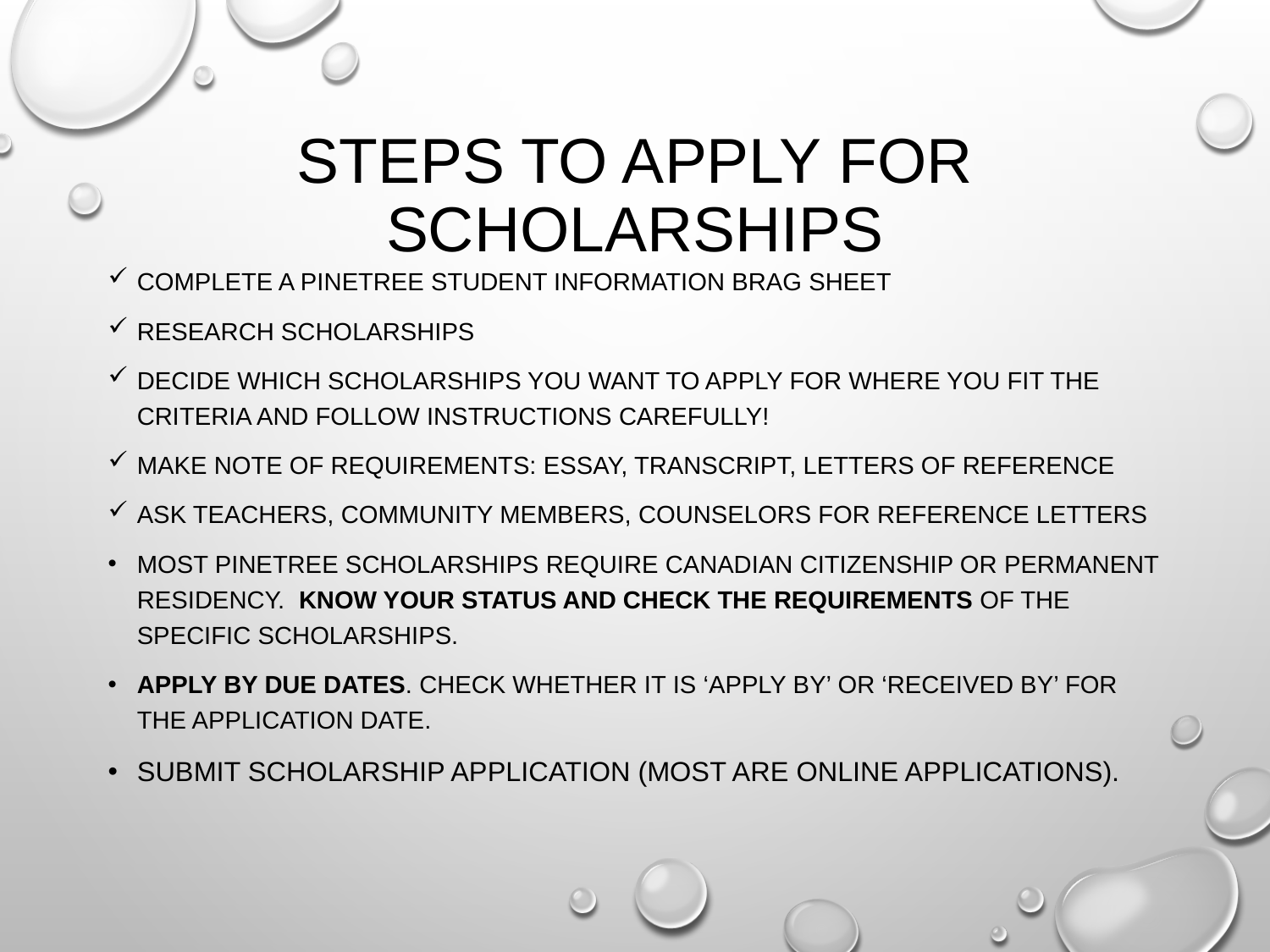

# Steps to apply for scholarships
Complete a Pinetree student information brag sheet
Research scholarships
Decide which scholarships you want to apply for where you fit the criteria and follow instructions carefully!
Make note of requirements: essay, transcript, letters of reference
Ask teachers, community members, counselors for reference letters
Most Pinetree scholarships require Canadian Citizenship or Permanent Residency.  Know your status and check the requirements of the specific scholarships.
Apply by due dates. Check whether it is ‘apply by’ or ‘received by’ for the application date.
Submit scholarship application (most are online applications).